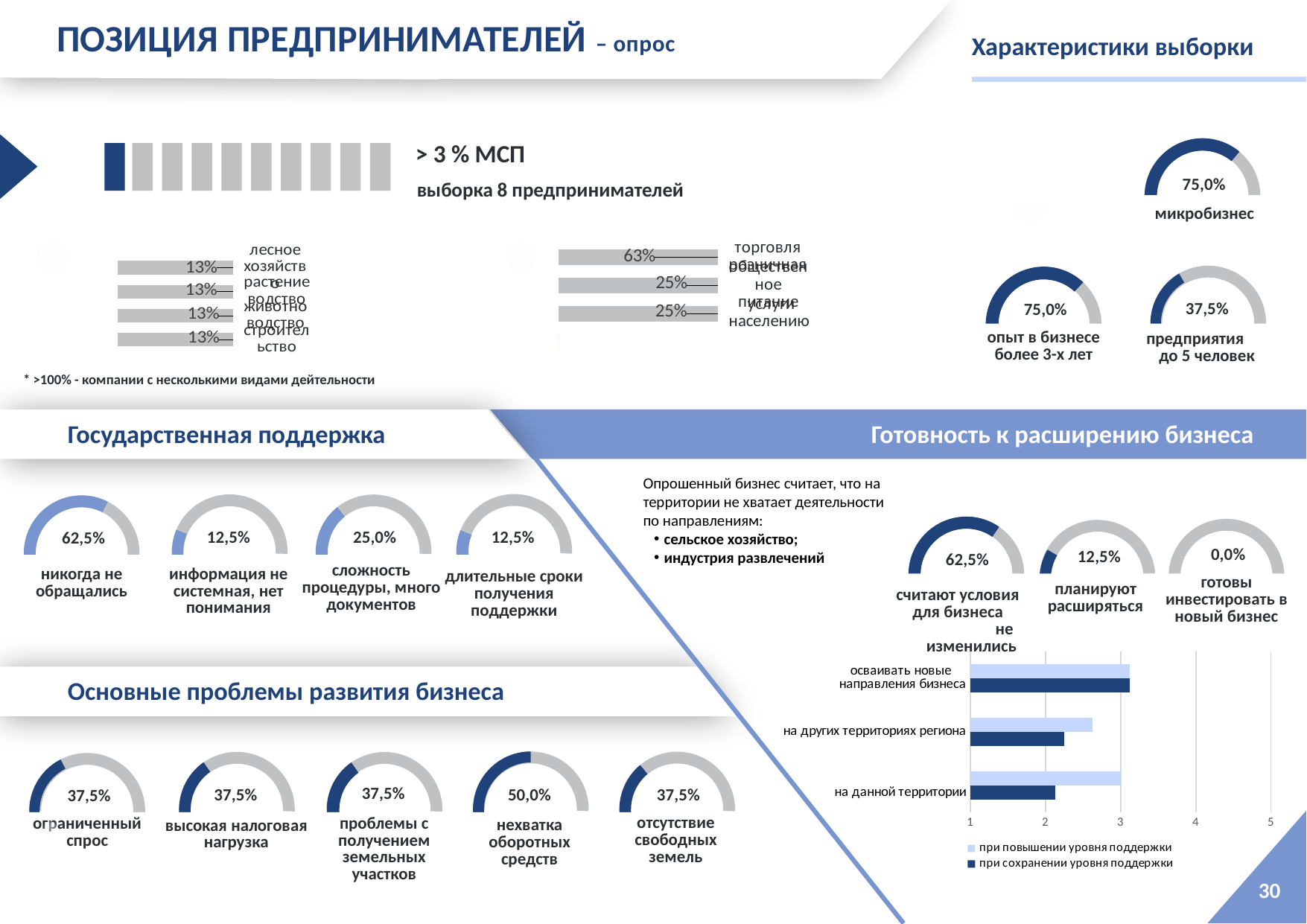

ПОЗИЦИЯ ПРЕДПРИНИМАТЕЛЕЙ – опрос
Характеристики выборки

> 3 % МСП

75,0%
выборка 8 предпринимателей

микробизнес

### Chart

| Category | Ряд 1 | Ряд 2 | Ряд 3 |
|---|---|---|---|
|  | None | None | 0.0 |
| услуги населению  | 1.0 | 0.25 | None |
| общественное питание | 1.0 | 0.25 | None |
| торговля розничная | 1.0 | 0.625 | None |

### Chart

| Category | Ряд 1 | Ряд 2 |
|---|---|---|
| строительство | 1.0 | 0.125 |
| животноводство | 1.0 | 0.125 |
| растениеводство | 1.0 | 0.125 |
| лесное хозяйство | 1.0 | 0.125 |

75,0%
37,5%
опыт в бизнесе более 3-х лет
предприятия       до 5 человек

* >100% - компании с несколькими видами дейтельности

Государственная поддержка
Готовность к расширению бизнеса
Опрошенный бизнес считает, что на территории не хватает деятельности по направлениям:
сельское хозяйство;
индустрия развлечений

12,5%
25,0%
62,5%
12,5%

0,0%
12,5%
62,5%
сложность процедуры, много документов

никогда не обращались
информация не системная, нет понимания
длительные сроки получения поддержки
готовы инвестировать в новый бизнес

### Chart

| Category | при сохранении уровня поддержки | при повышении уровня поддержки |
|---|---|---|
|
на данной территории | 2.125 | 3.0 |
| на других территориях региона | 2.25 | 2.625 |
| осваивать новые
направления бизнеса | 3.125 | 3.125 |планируют расширяться

считают условия            для бизнеса                             не изменились

Основные проблемы развития бизнеса

37,5%
37,5%
50,0%
37,5%
37,5%
отсутствие свободных земель
проблемы с получением земельных участков
ограниченный спрос
нехватка оборотных средств
высокая налоговая нагрузка

30